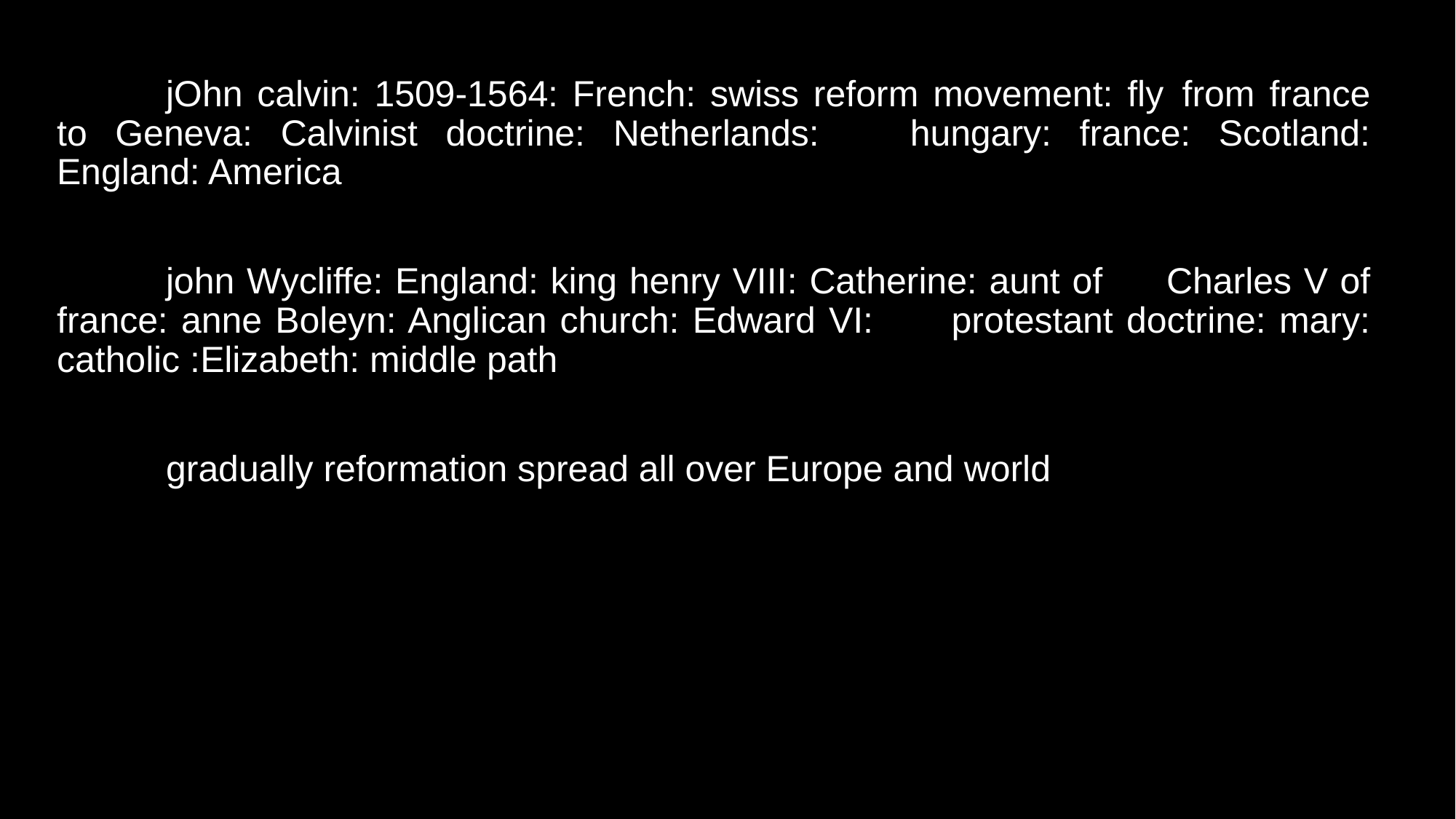

jOhn calvin: 1509-1564: French: swiss reform movement: fly 	from france to Geneva: Calvinist doctrine: Netherlands: 	hungary: france: Scotland: England: America

	john Wycliffe: England: king henry VIII: Catherine: aunt of 	Charles V of france: anne Boleyn: Anglican church: Edward VI: 	protestant doctrine: mary: catholic :Elizabeth: middle path

	gradually reformation spread all over Europe and world